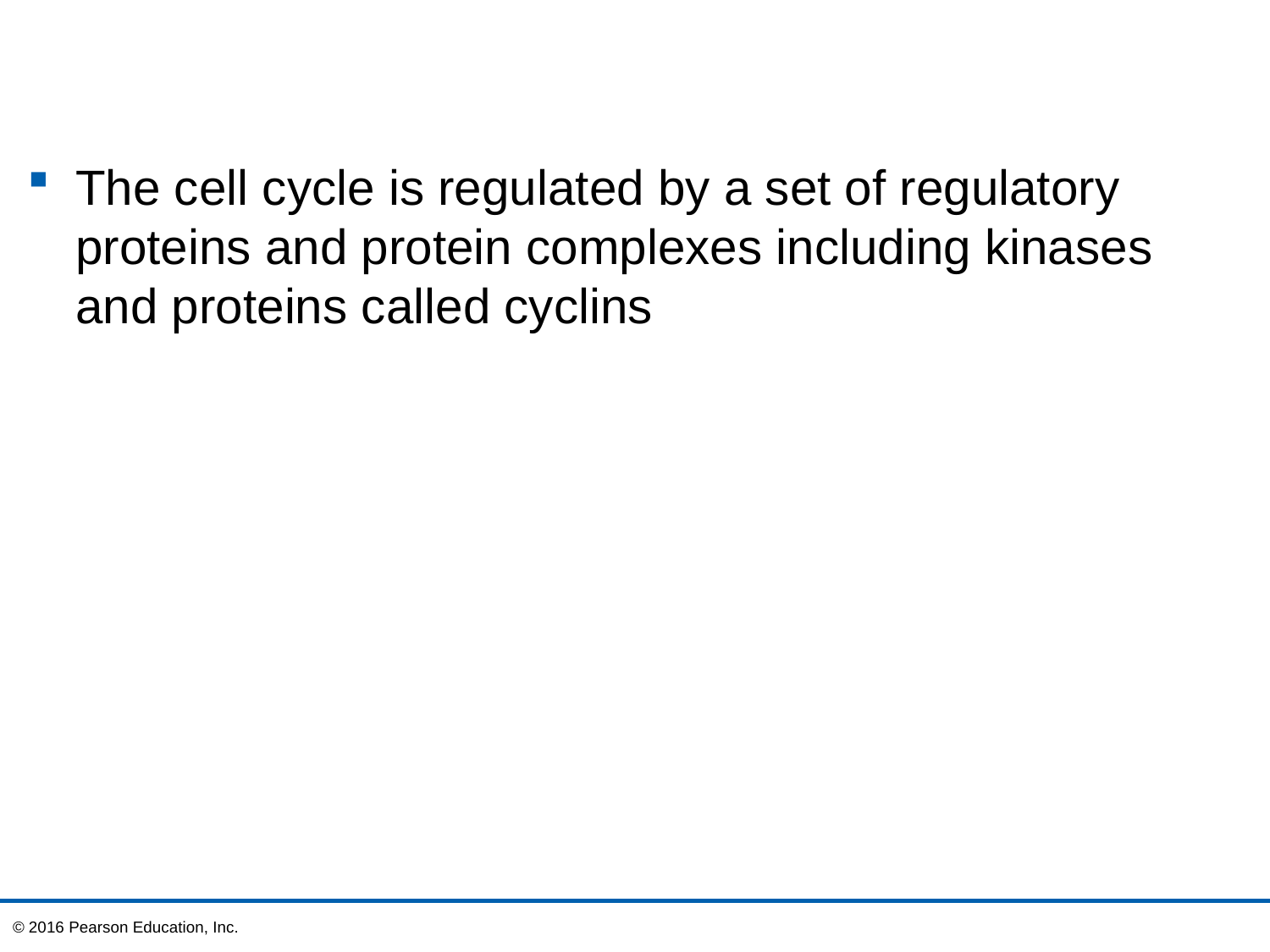

The cell cycle is regulated by a set of regulatory proteins and protein complexes including kinases and proteins called cyclins
© 2016 Pearson Education, Inc.